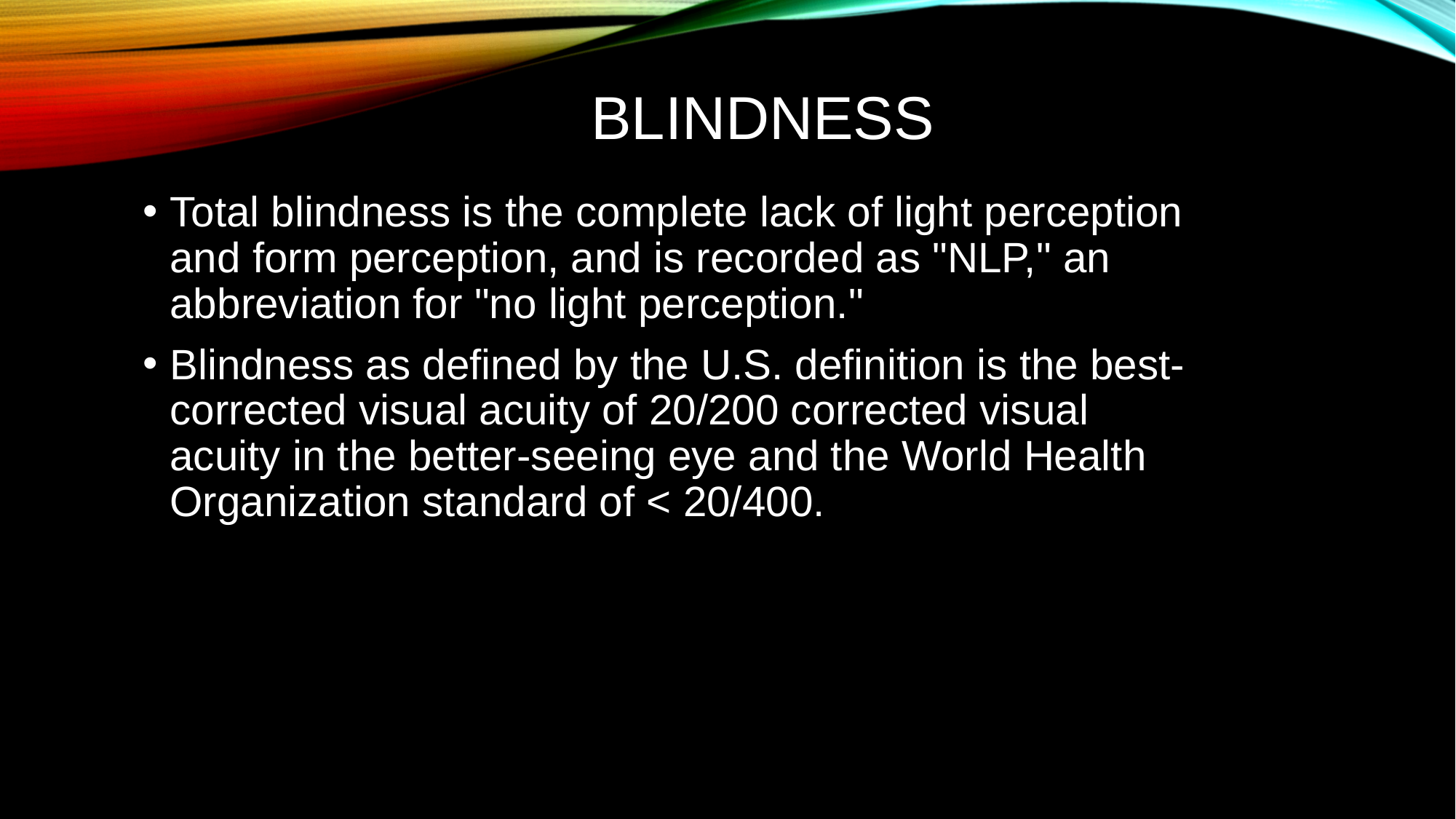

# Blindness
Total blindness is the complete lack of light perception and form perception, and is recorded as "NLP," an abbreviation for "no light perception."
Blindness as defined by the U.S. definition is the best-corrected visual acuity of 20/200 corrected visual acuity in the better-seeing eye and the World Health Organization standard of < 20/400.